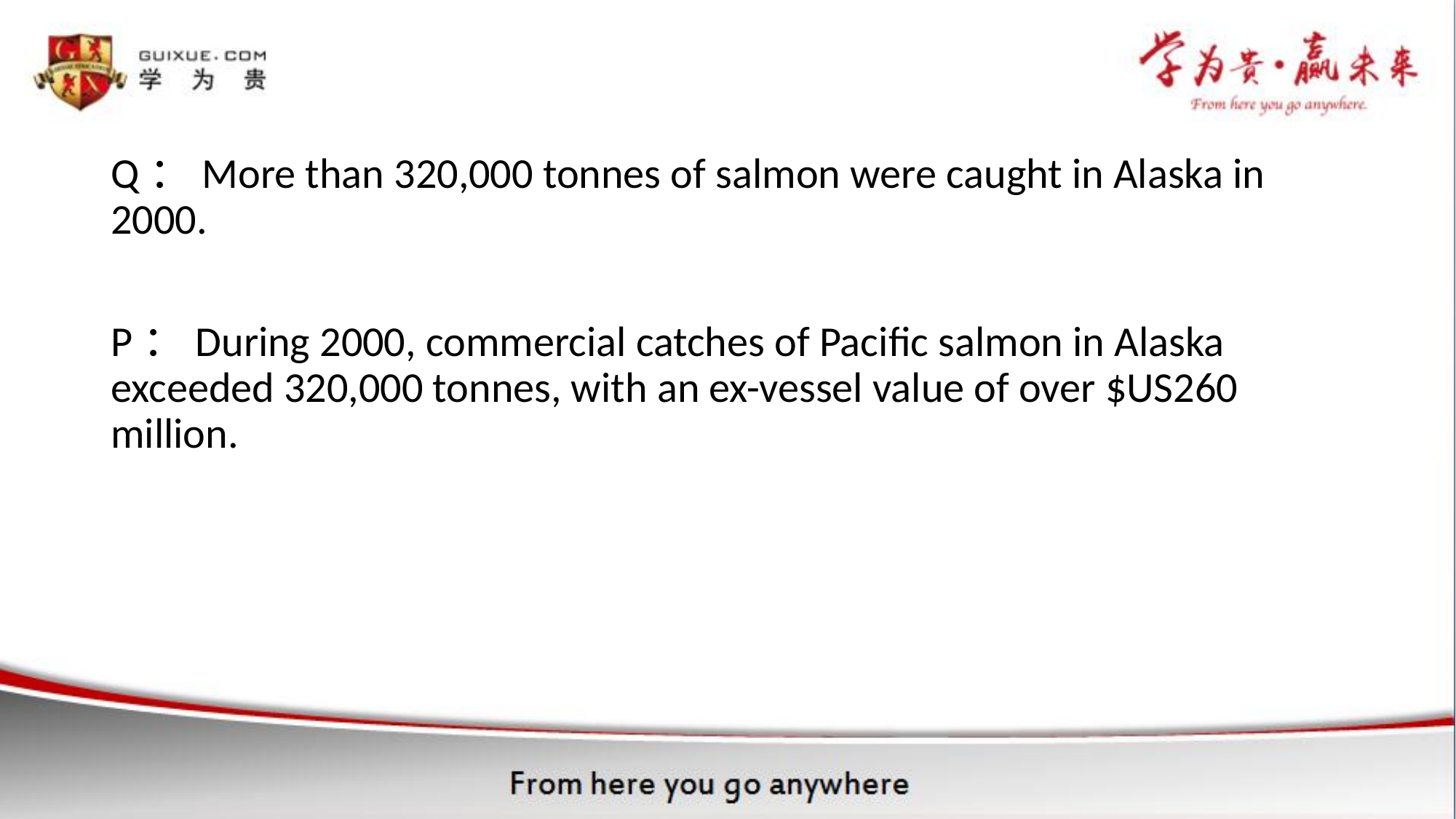

Q：More than 320,000 tonnes of salmon were caught in Alaska in 2000.

P：During 2000, commercial catches of Pacific salmon in Alaska exceeded 320,000 tonnes, with an ex-vessel value of over $US260 million.